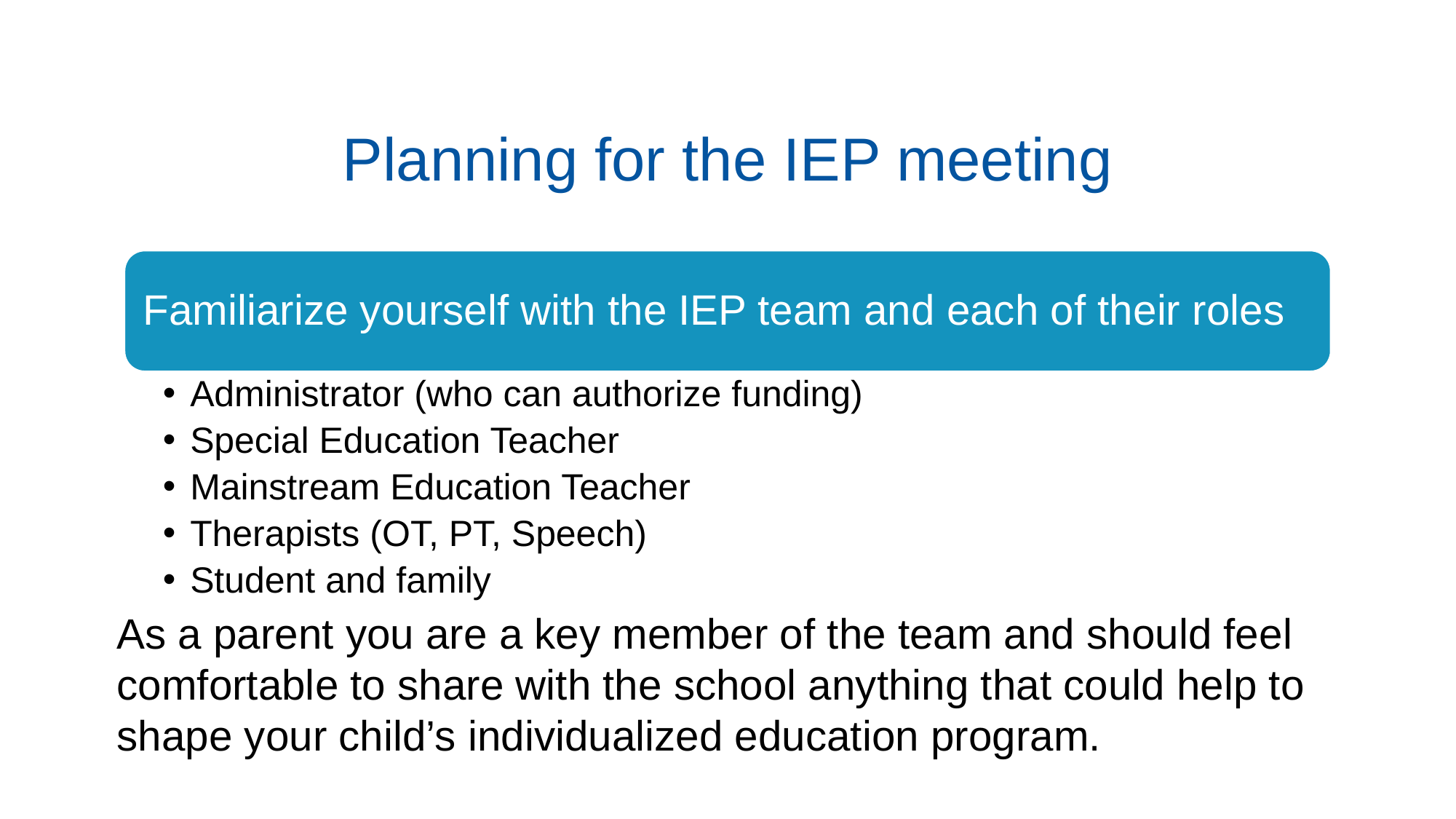

Planning for the IEP meeting

Familiarize yourself with the IEP team and each of their roles

Administrator (who can authorize funding)
Special Education Teacher
Mainstream Education Teacher
Therapists (OT, PT, Speech)
Student and family

 an
As a parent you are a key member of the team and should feel comfortable to share with the school anything that could help to shape your child’s individualized education program.